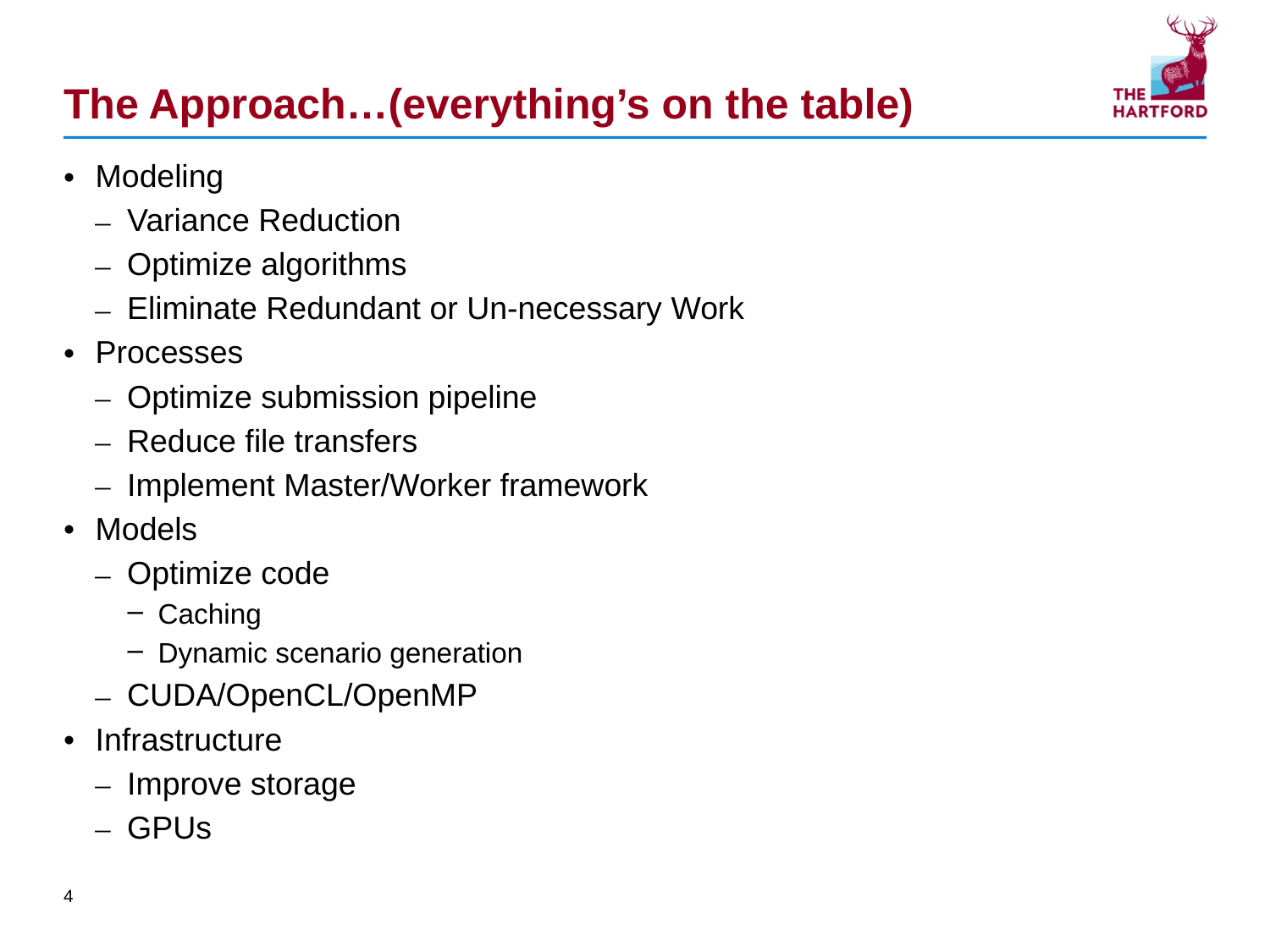

# The Approach…(everything’s on the table)
Modeling
Variance Reduction
Optimize algorithms
Eliminate Redundant or Un-necessary Work
Processes
Optimize submission pipeline
Reduce file transfers
Implement Master/Worker framework
Models
Optimize code
Caching
Dynamic scenario generation
CUDA/OpenCL/OpenMP
Infrastructure
Improve storage
GPUs

4